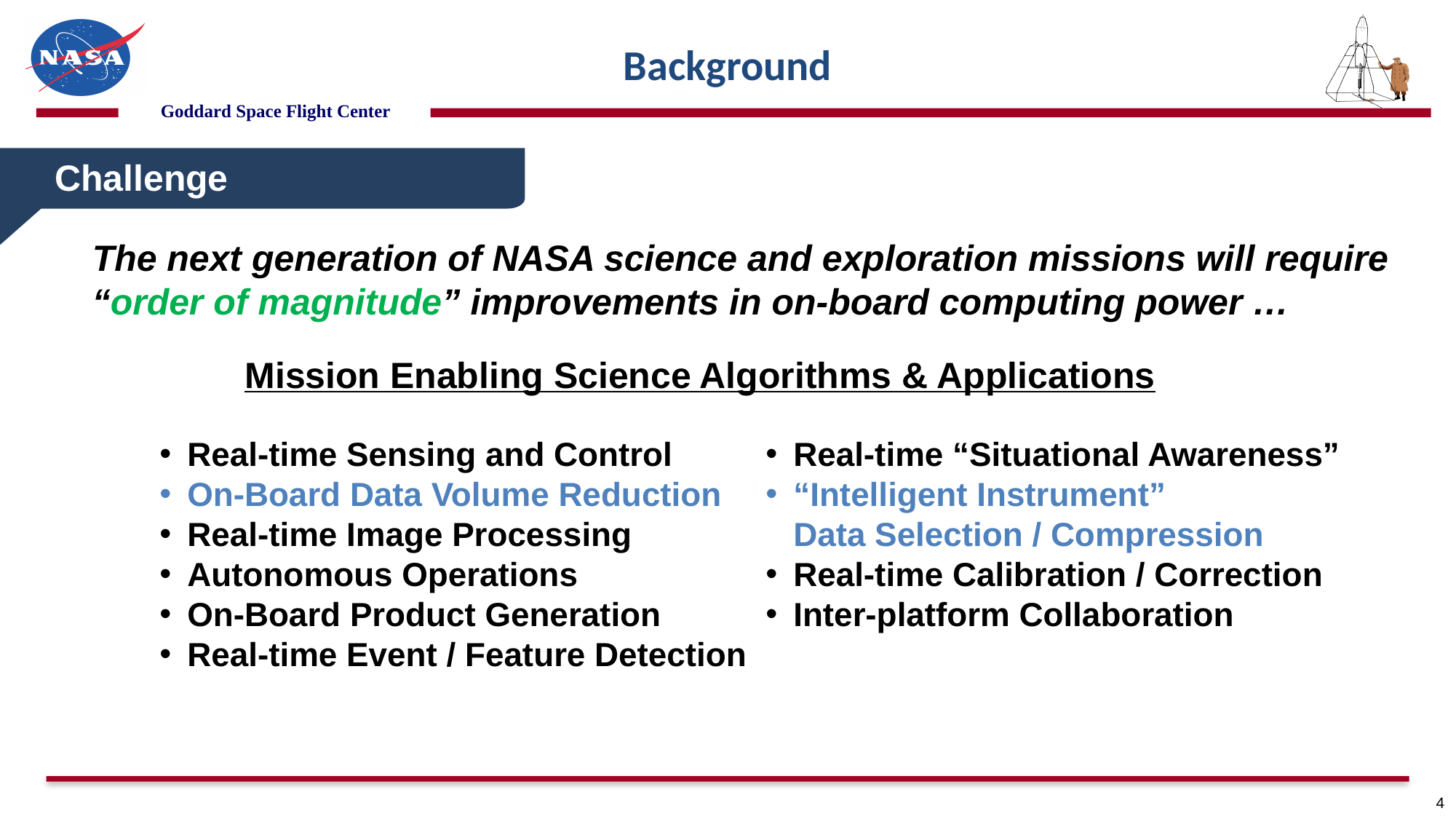

# Background
Challenge

The next generation of NASA science and exploration missions will require “order of magnitude” improvements in on-board computing power …

Mission Enabling Science Algorithms & Applications
Real-time Sensing and Control
On-Board Data Volume Reduction
Real-time Image Processing
Autonomous Operations
On-Board Product Generation
Real-time Event / Feature Detection

On-Board Classification
Real-time “Situational Awareness”
“Intelligent Instrument”
Data Selection / Compression
Real-time Calibration / Correction
Inter-platform Collaboration
4